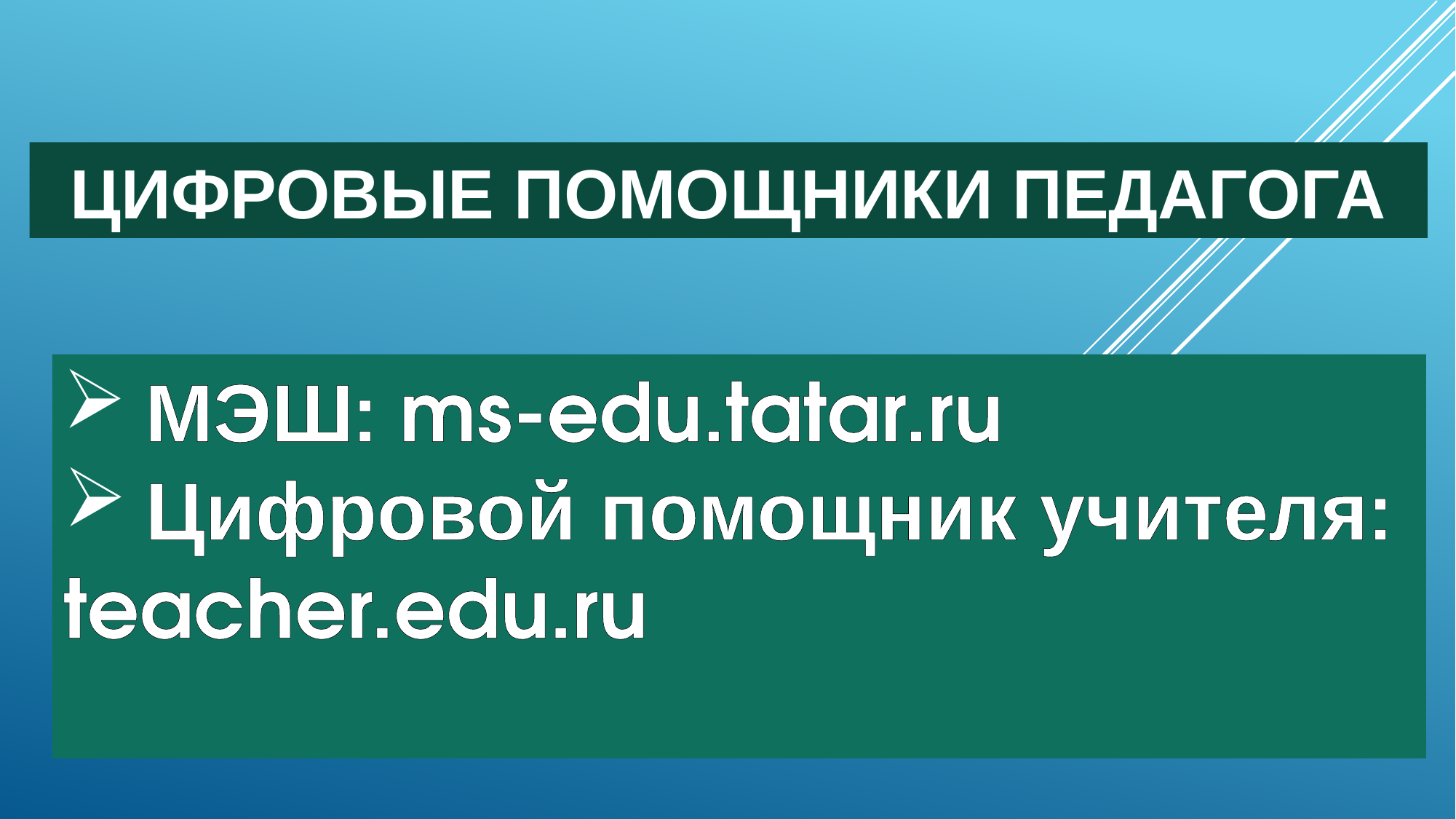

# Цифровые помощники педагога

МЭШ: ms-edu.tatar.ru
Цифровой помощник учителя:
teacher.edu.ru